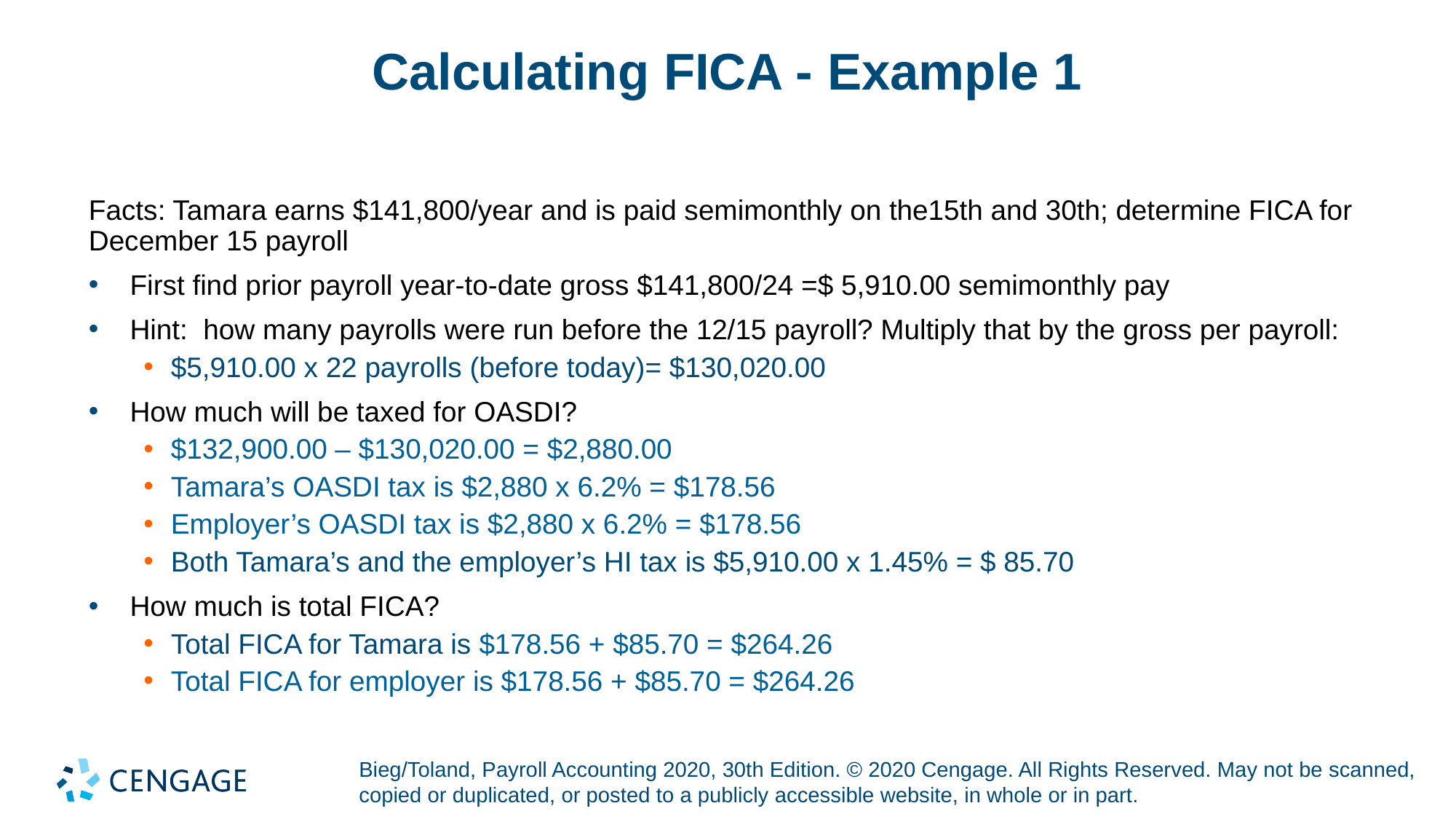

# Calculating FICA - Example 1
Facts: Tamara earns $141,800/year and is paid semimonthly on the15th and 30th; determine FICA for December 15 payroll
First find prior payroll year-to-date gross $141,800/24 =$ 5,910.00 semimonthly pay
Hint:  how many payrolls were run before the 12/15 payroll? Multiply that by the gross per payroll:
$5,910.00 x 22 payrolls (before today)= $130,020.00
How much will be taxed for OASDI?
$132,900.00 – $130,020.00 = $2,880.00
Tamara’s OASDI tax is $2,880 x 6.2% = $178.56
Employer’s OASDI tax is $2,880 x 6.2% = $178.56
Both Tamara’s and the employer’s HI tax is $5,910.00 x 1.45% = $ 85.70
How much is total FICA?
Total FICA for Tamara is $178.56 + $85.70 = $264.26
Total FICA for employer is $178.56 + $85.70 = $264.26